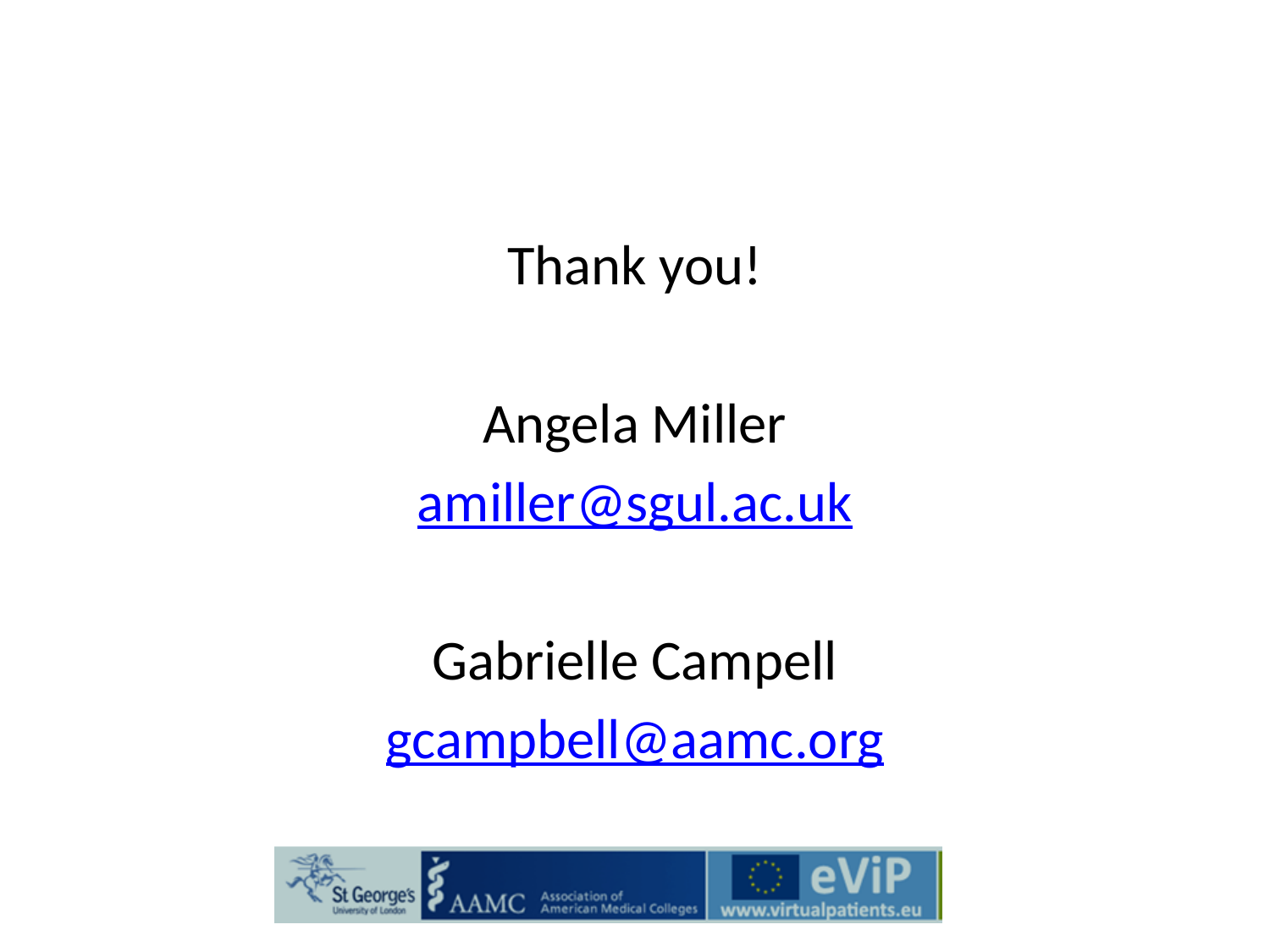

Thank you!

Angela Miller
amiller@sgul.ac.uk

Gabrielle Campell
gcampbell@aamc.org